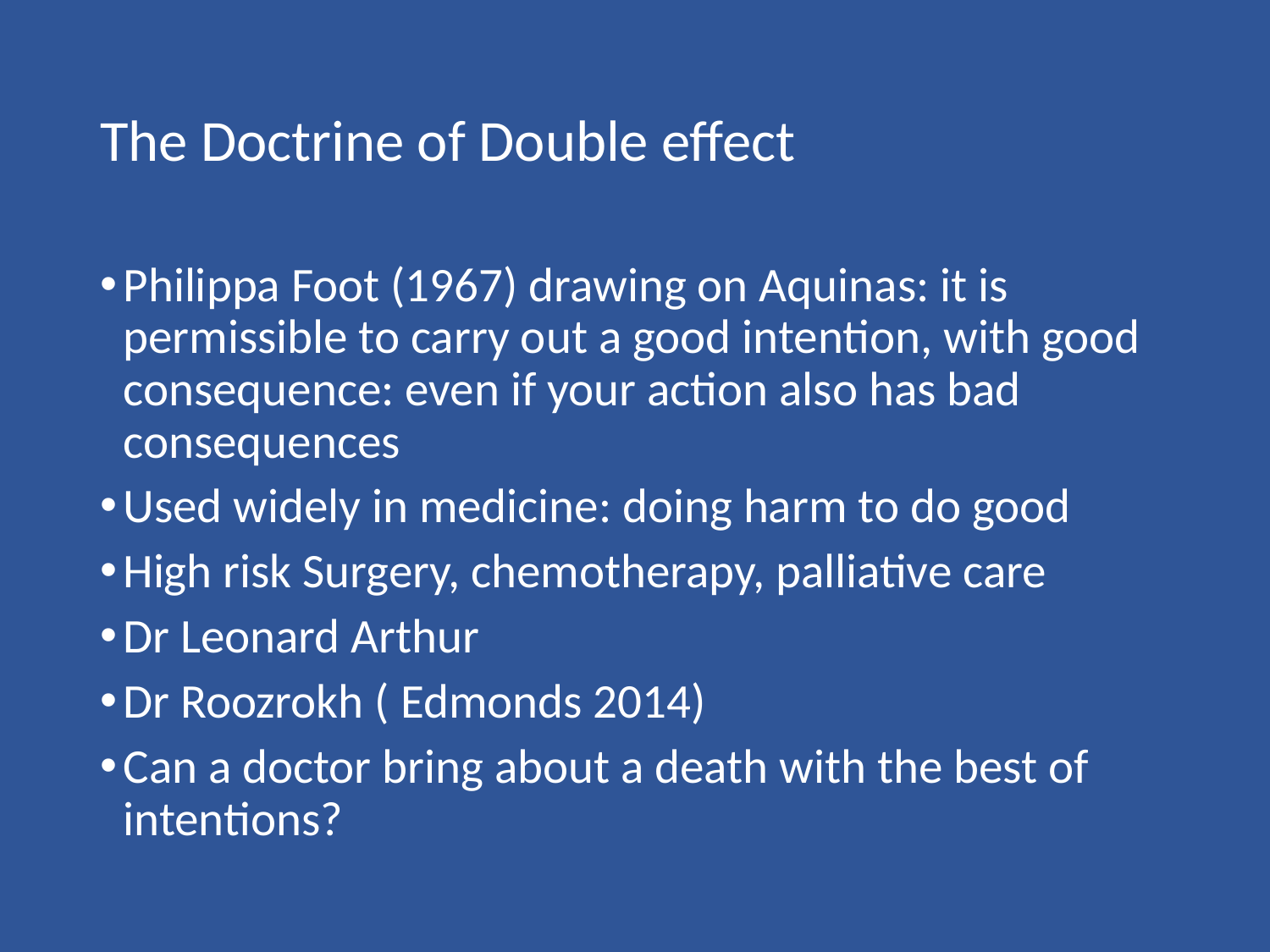

# The Doctrine of Double effect
Philippa Foot (1967) drawing on Aquinas: it is permissible to carry out a good intention, with good consequence: even if your action also has bad consequences
Used widely in medicine: doing harm to do good
High risk Surgery, chemotherapy, palliative care
Dr Leonard Arthur
Dr Roozrokh ( Edmonds 2014)
Can a doctor bring about a death with the best of intentions?